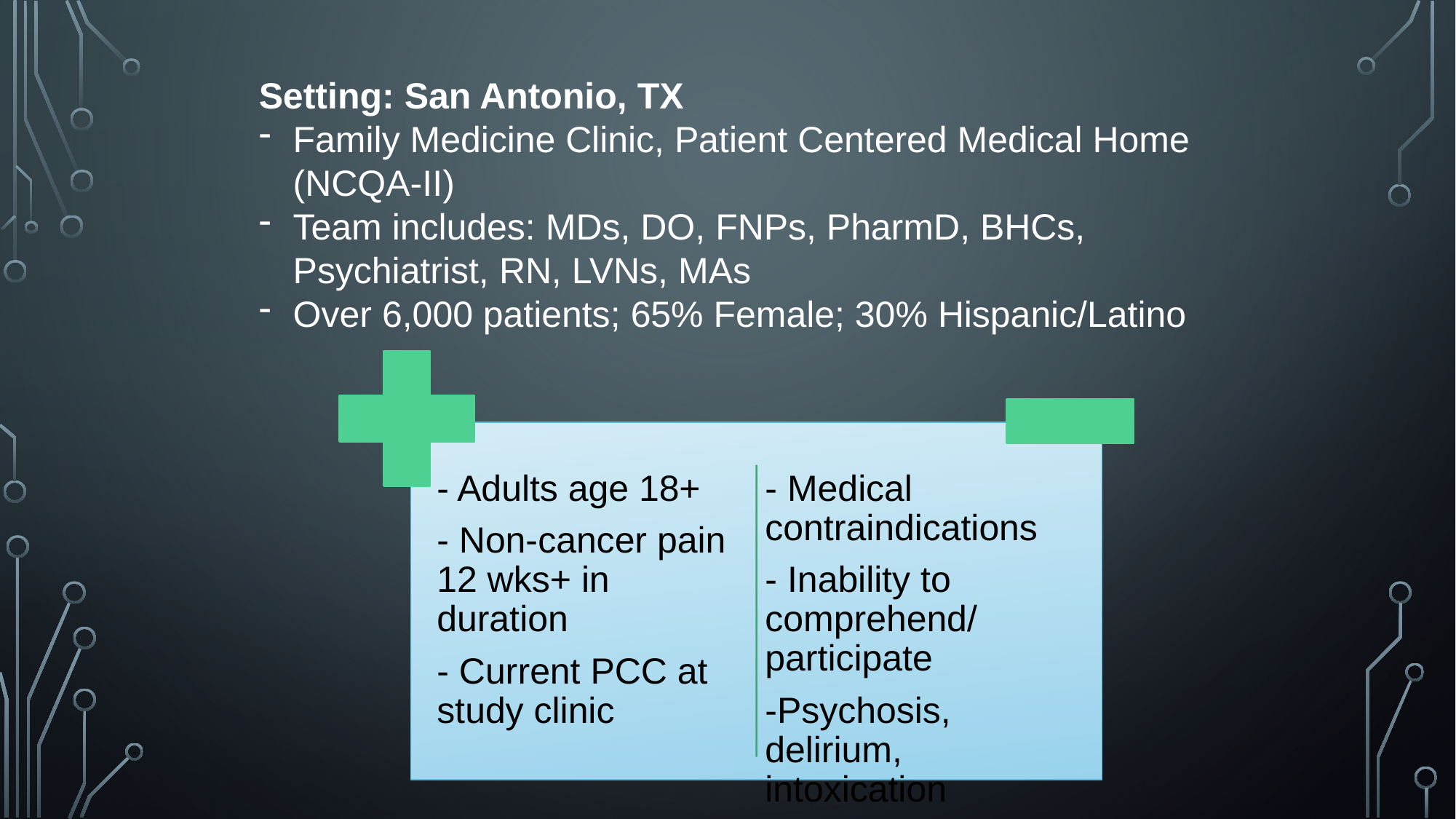

Setting: San Antonio, TX
Family Medicine Clinic, Patient Centered Medical Home (NCQA-II)
Team includes: MDs, DO, FNPs, PharmD, BHCs, Psychiatrist, RN, LVNs, MAs
Over 6,000 patients; 65% Female; 30% Hispanic/Latino
- Adults age 18+
- Non-cancer pain 12 wks+ in duration
- Current PCC at study clinic

- Medical contraindications
- Inability to  comprehend/ participate
-Psychosis, delirium, intoxication